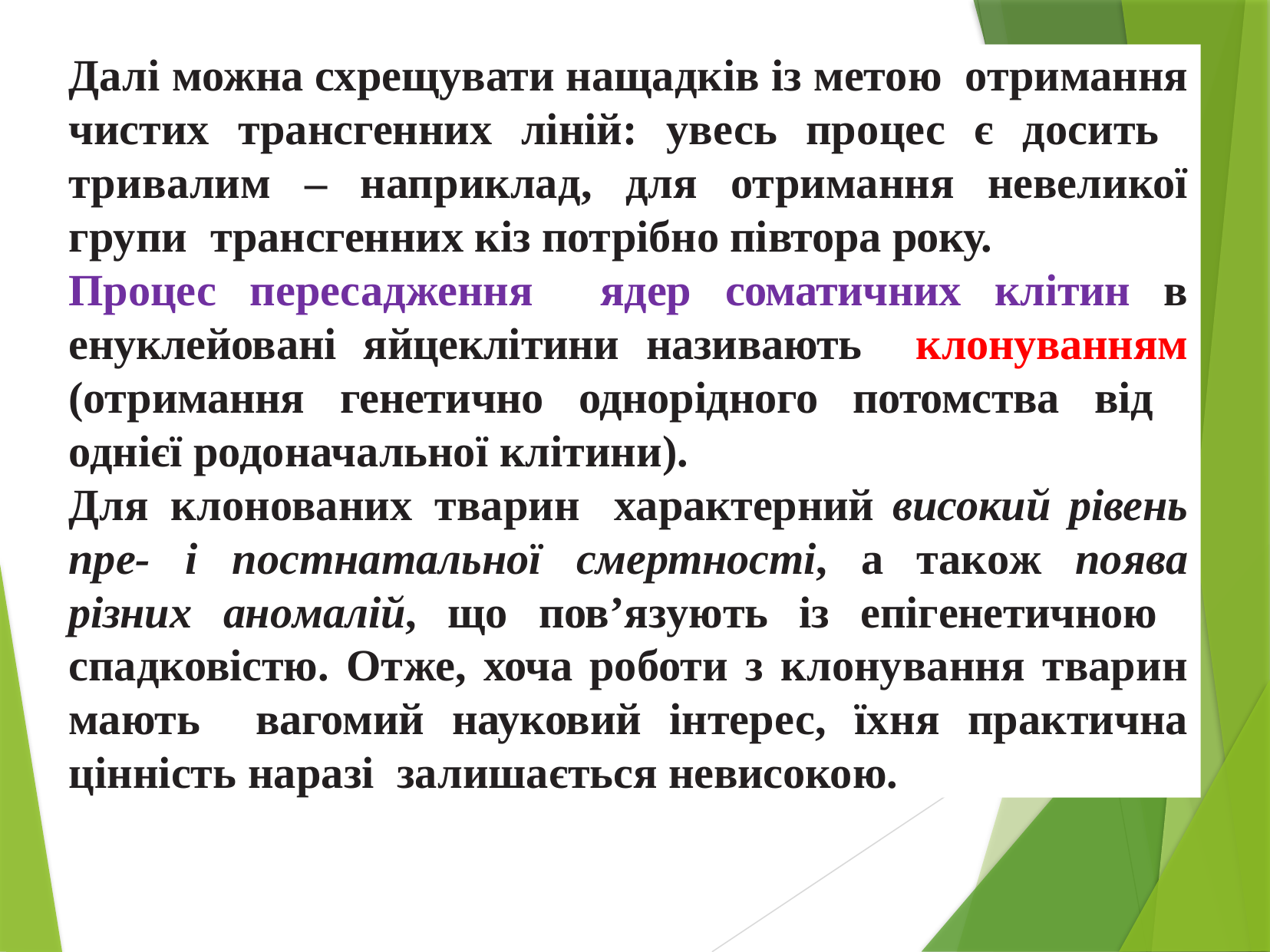

Далі можна схрещувати нащадків із метою  отримання чистих трансгенних ліній: увесь процес є досить  тривалим – наприклад, для отримання невеликої групи  трансгенних кіз потрібно півтора року.
Процес пересадження  ядер соматичних клітин в енуклейовані яйцеклітини називають  клонуванням (отримання генетично однорідного потомства від  однієї родоначальної клітини).
Для клонованих тварин  характерний високий рівень пре- і постнатальної смертності, а також поява різних аномалій, що пов’язують із епігенетичною  спадковістю. Отже, хоча роботи з клонування тварин мають  вагомий науковий інтерес, їхня практична цінність наразі  залишається невисокою.